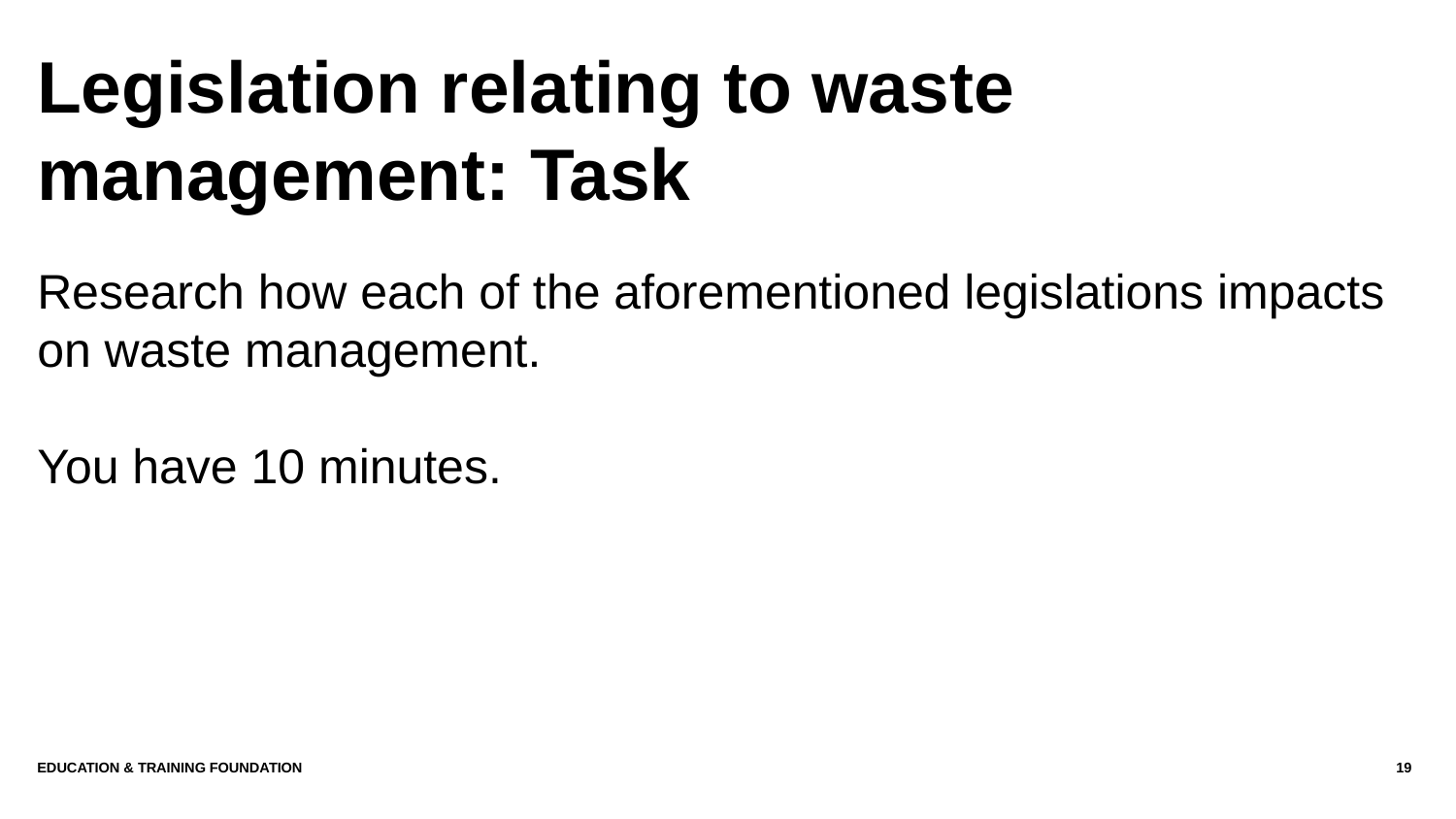

# Legislation relating to waste management: Task
Research how each of the aforementioned legislations impacts on waste management.

You have 10 minutes.

Education & Training Foundation
19